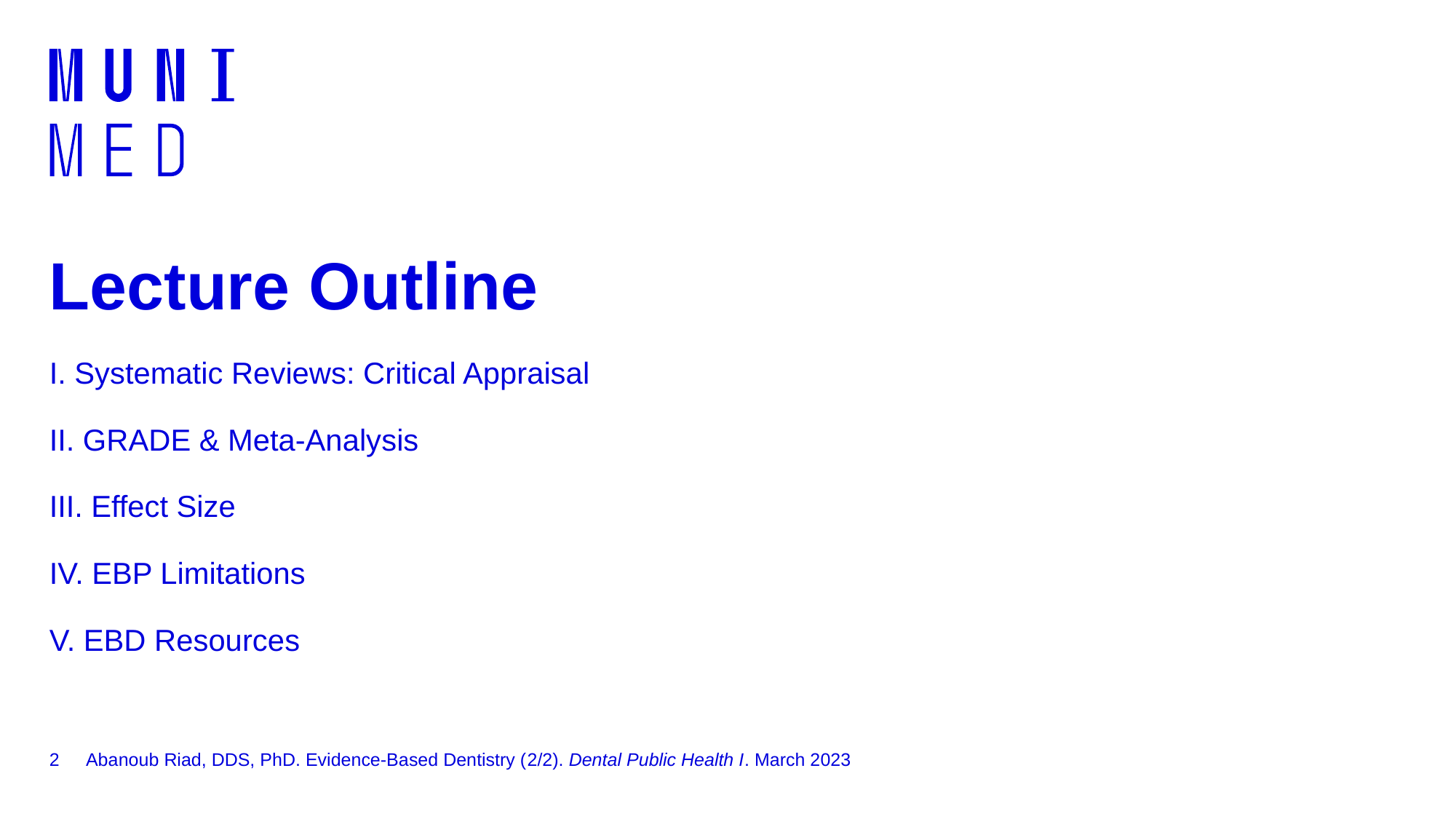

# Lecture Outline I. Systematic Reviews: Critical Appraisal II. GRADE & Meta-Analysis III. Effect Size IV. EBP Limitations V. EBD Resources
2
Abanoub Riad, DDS, PhD. Evidence-Based Dentistry (2/2). Dental Public Health I. March 2023